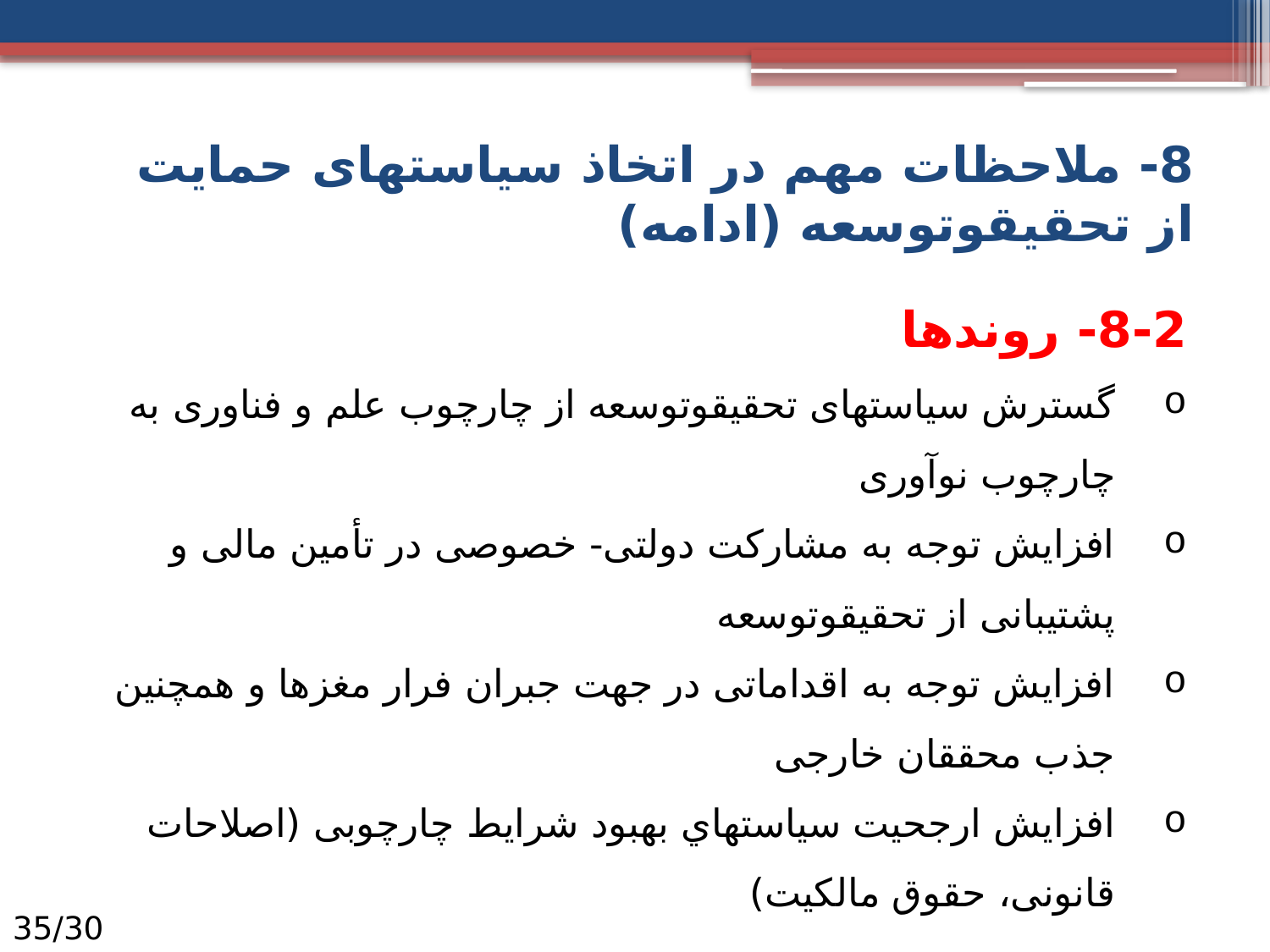

# 8- ملاحظات مهم در اتخاذ سیاست­های حمایت از تحقیق‏و‏توسعه (ادامه)
8-2- روندها
گسترش سیاست­های تحقیق‏و‏توسعه از چارچوب علم و فناوری به چارچوب نوآوری
افزایش توجه به مشارکت دولتی- خصوصی در تأمین مالی و پشتیبانی از تحقیق‏و‏توسعه
افزایش توجه به اقداماتی در جهت جبران فرار مغزها و همچنین جذب محققان خارجی
افزایش ارجحیت سياست­هاي بهبود شرایط چارچوبی (اصلاحات قانونی، حقوق مالکیت)
30/35